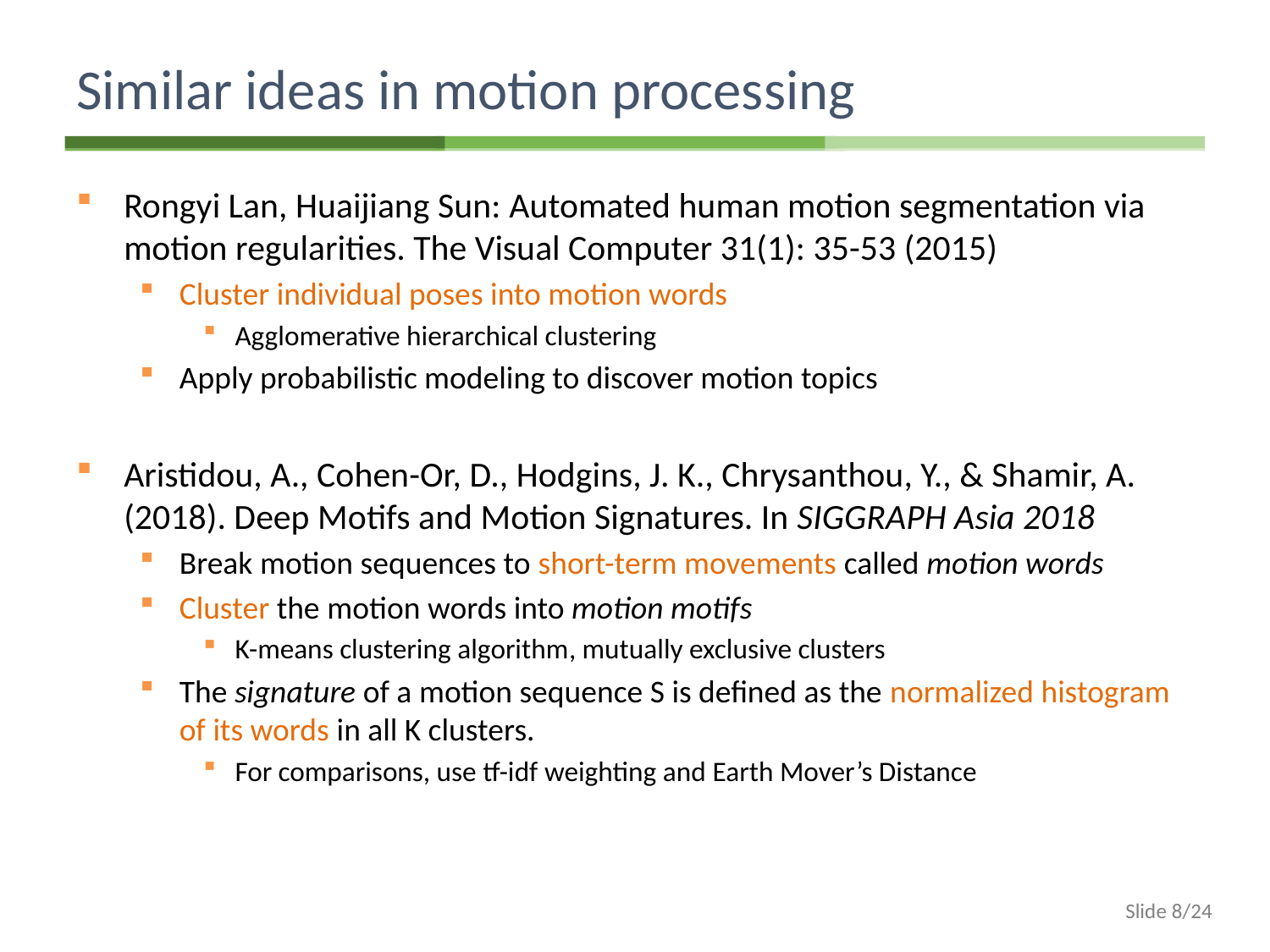

# Similar ideas in motion processing
Rongyi Lan, Huaijiang Sun: Automated human motion segmentation via motion regularities. The Visual Computer 31(1): 35-53 (2015)
Cluster individual poses into motion words
Agglomerative hierarchical clustering
Apply probabilistic modeling to discover motion topics

Aristidou, A., Cohen-Or, D., Hodgins, J. K., Chrysanthou, Y., & Shamir, A. (2018). Deep Motifs and Motion Signatures. In SIGGRAPH Asia 2018
Break motion sequences to short-term movements called motion words
Cluster the motion words into motion motifs
K-means clustering algorithm, mutually exclusive clusters
The signature of a motion sequence S is defined as the normalized histogram of its words in all K clusters.
For comparisons, use tf-idf weighting and Earth Mover’s Distance